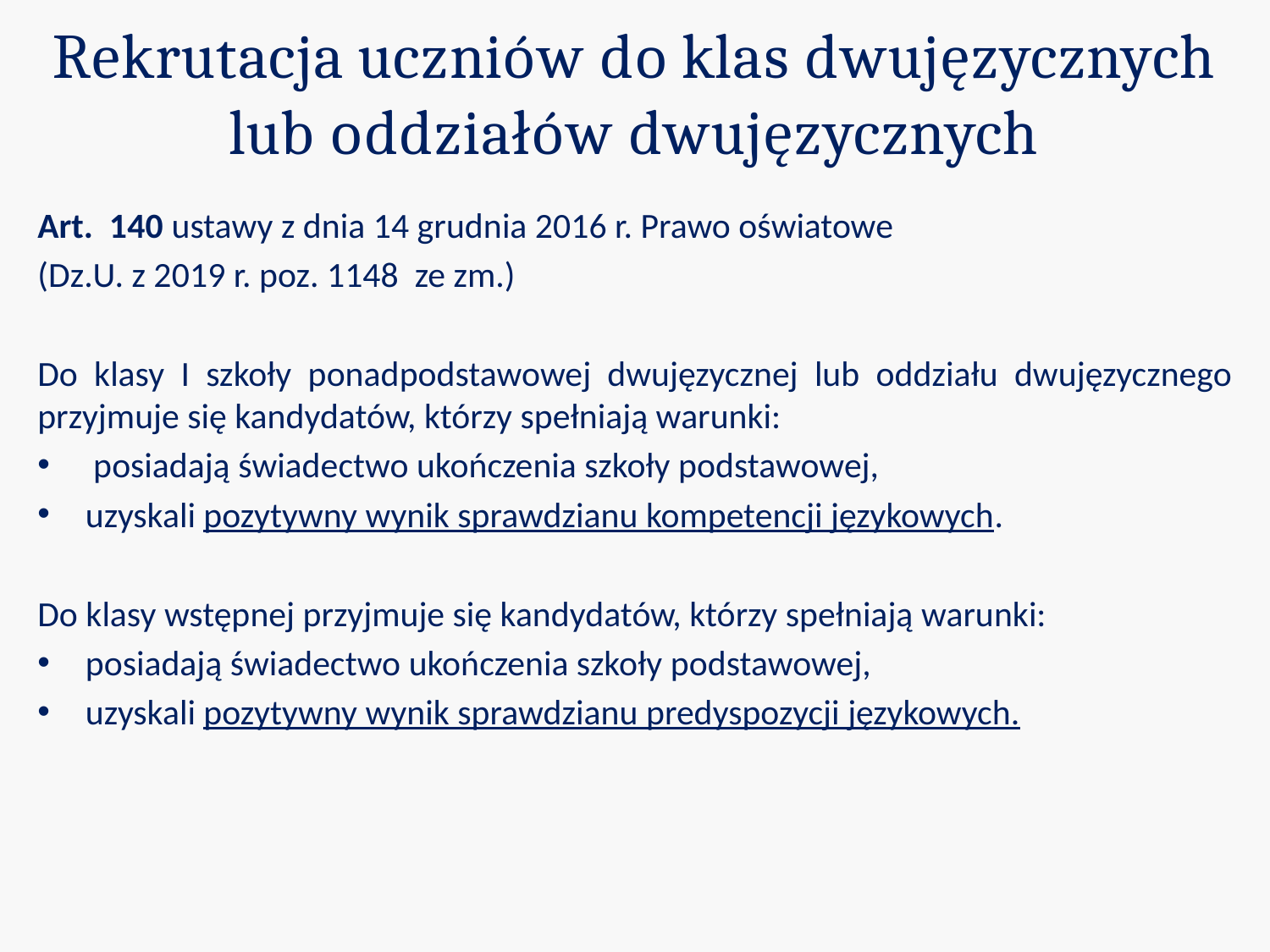

Rekrutacja uczniów do klas dwujęzycznych lub oddziałów dwujęzycznych
Art.  140 ustawy z dnia 14 grudnia 2016 r. Prawo oświatowe
(Dz.U. z 2019 r. poz. 1148  ze zm.)

Do klasy I szkoły ponadpodstawowej dwujęzycznej lub oddziału dwujęzycznego przyjmuje się kandydatów, którzy spełniają warunki:
 posiadają świadectwo ukończenia szkoły podstawowej,
uzyskali pozytywny wynik sprawdzianu kompetencji językowych.

Do klasy wstępnej przyjmuje się kandydatów, którzy spełniają warunki:
posiadają świadectwo ukończenia szkoły podstawowej,
uzyskali pozytywny wynik sprawdzianu predyspozycji językowych.